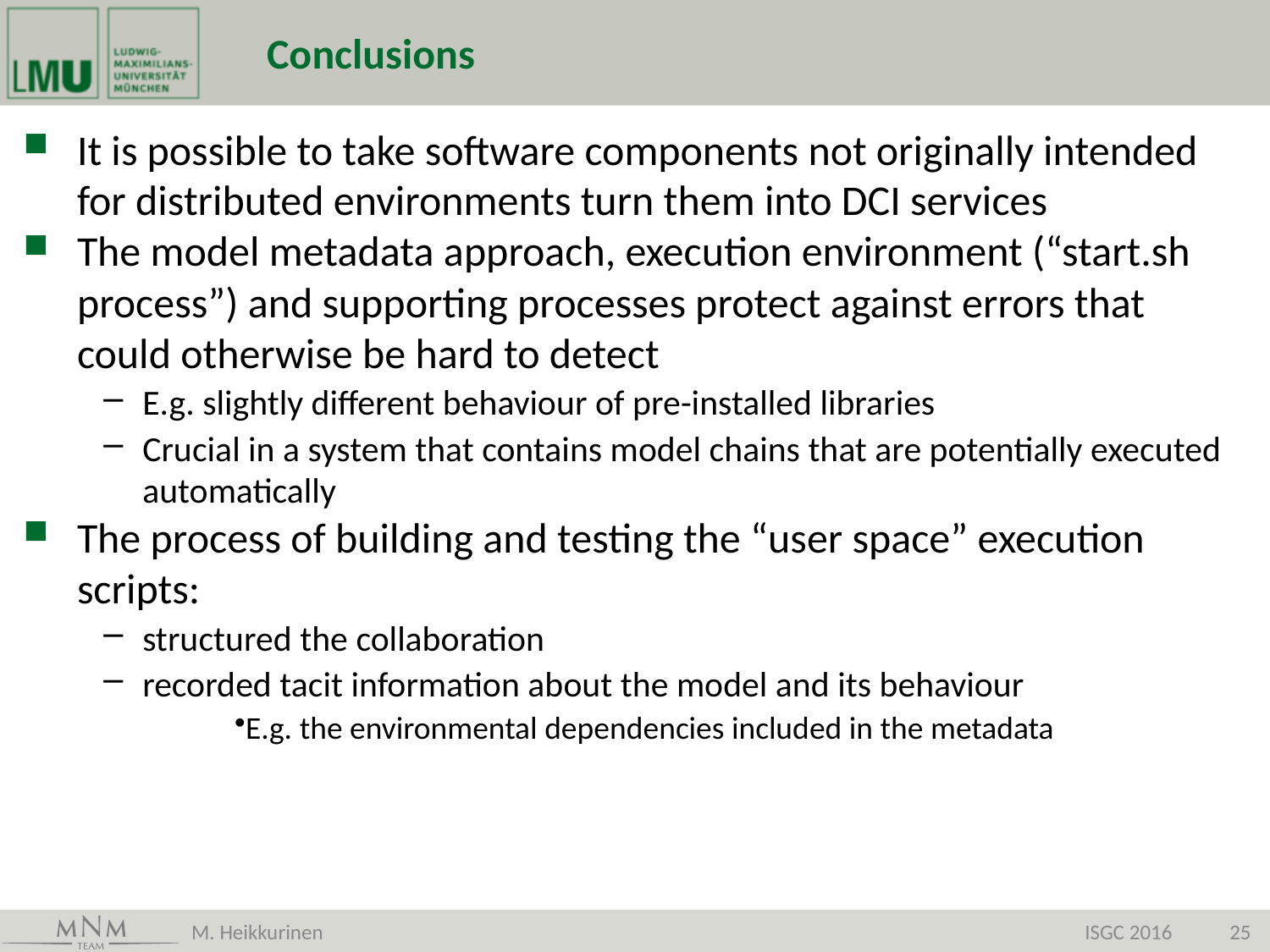

# Conclusions
It is possible to take software components not originally intended for distributed environments turn them into DCI services
The model metadata approach, execution environment (“start.sh process”) and supporting processes protect against errors that could otherwise be hard to detect
E.g. slightly different behaviour of pre-installed libraries
Crucial in a system that contains model chains that are potentially executed automatically
The process of building and testing the “user space” execution scripts:
structured the collaboration
recorded tacit information about the model and its behaviour
E.g. the environmental dependencies included in the metadata

M. Heikkurinen
ISGC 2016
25